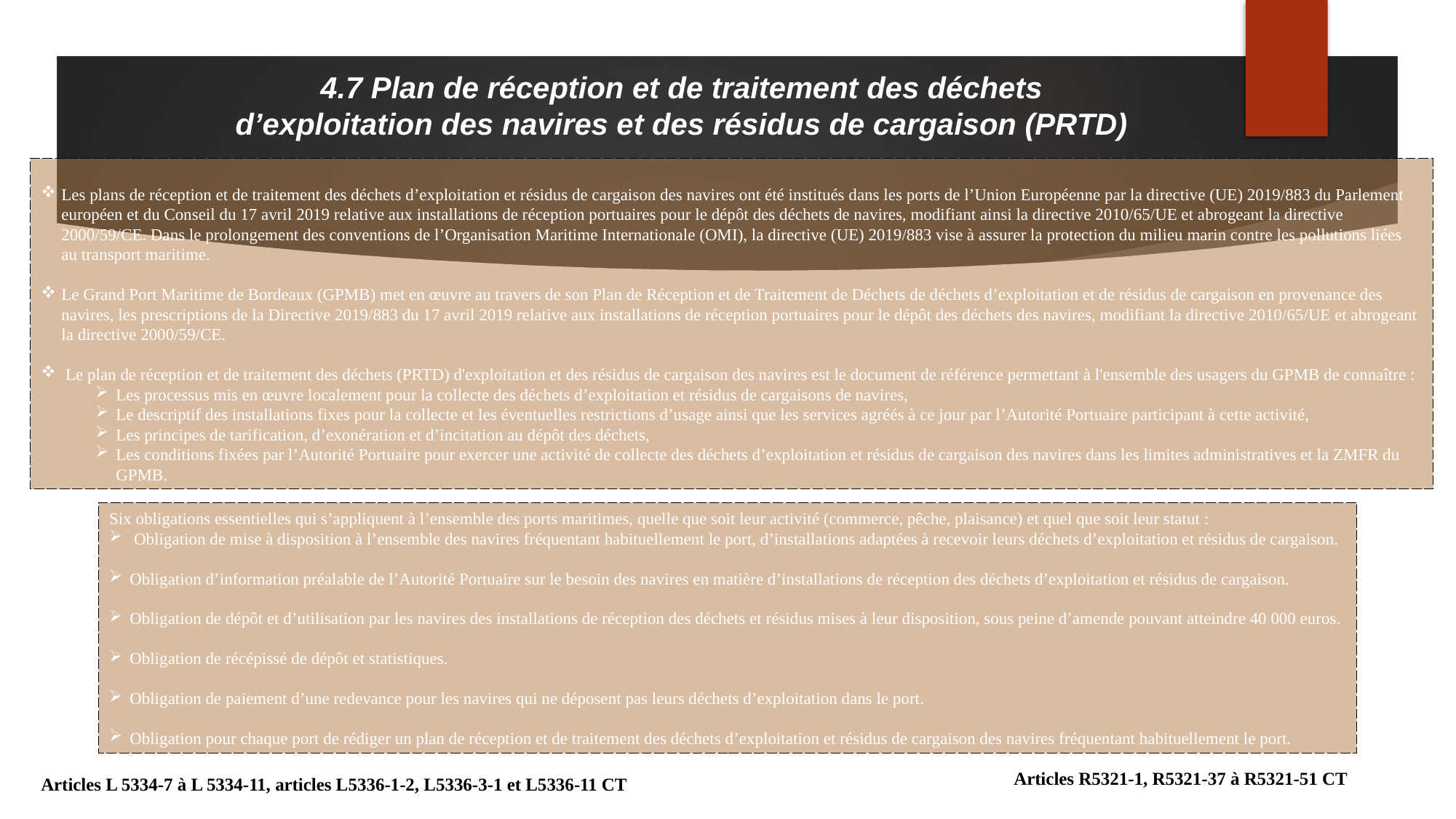

4.7 Plan de réception et de traitement des déchets d’exploitation des navires et des résidus de cargaison (PRTD)

Les plans de réception et de traitement des déchets d’exploitation et résidus de cargaison des navires ont été institués dans les ports de l’Union Européenne par la directive (UE) 2019/883 du Parlement européen et du Conseil du 17 avril 2019 relative aux installations de réception portuaires pour le dépôt des déchets de navires, modifiant ainsi la directive 2010/65/UE et abrogeant la directive 2000/59/CE. Dans le prolongement des conventions de l’Organisation Maritime Internationale (OMI), la directive (UE) 2019/883 vise à assurer la protection du milieu marin contre les pollutions liées au transport maritime.

Le Grand Port Maritime de Bordeaux (GPMB) met en œuvre au travers de son Plan de Réception et de Traitement de Déchets de déchets d’exploitation et de résidus de cargaison en provenance des navires, les prescriptions de la Directive 2019/883 du 17 avril 2019 relative aux installations de réception portuaires pour le dépôt des déchets des navires, modifiant la directive 2010/65/UE et abrogeant la directive 2000/59/CE.

 Le plan de réception et de traitement des déchets (PRTD) d'exploitation et des résidus de cargaison des navires est le document de référence permettant à l'ensemble des usagers du GPMB de connaître :
Les processus mis en œuvre localement pour la collecte des déchets d’exploitation et résidus de cargaisons de navires,
Le descriptif des installations fixes pour la collecte et les éventuelles restrictions d’usage ainsi que les services agréés à ce jour par l’Autorité Portuaire participant à cette activité,
Les principes de tarification, d’exonération et d’incitation au dépôt des déchets,
Les conditions fixées par l’Autorité Portuaire pour exercer une activité de collecte des déchets d’exploitation et résidus de cargaison des navires dans les limites administratives et la ZMFR du GPMB.
Six obligations essentielles qui s’appliquent à l’ensemble des ports maritimes, quelle que soit leur activité (commerce, pêche, plaisance) et quel que soit leur statut :
 Obligation de mise à disposition à l’ensemble des navires fréquentant habituellement le port, d’installations adaptées à recevoir leurs déchets d’exploitation et résidus de cargaison.

Obligation d’information préalable de l’Autorité Portuaire sur le besoin des navires en matière d’installations de réception des déchets d’exploitation et résidus de cargaison.

Obligation de dépôt et d’utilisation par les navires des installations de réception des déchets et résidus mises à leur disposition, sous peine d’amende pouvant atteindre 40 000 euros.

Obligation de récépissé de dépôt et statistiques.

Obligation de paiement d’une redevance pour les navires qui ne déposent pas leurs déchets d’exploitation dans le port.

Obligation pour chaque port de rédiger un plan de réception et de traitement des déchets d’exploitation et résidus de cargaison des navires fréquentant habituellement le port.
Articles R5321-1, R5321-37 à R5321-51 CT
Articles L 5334-7 à L 5334-11, articles L5336-1-2, L5336-3-1 et L5336-11 CT